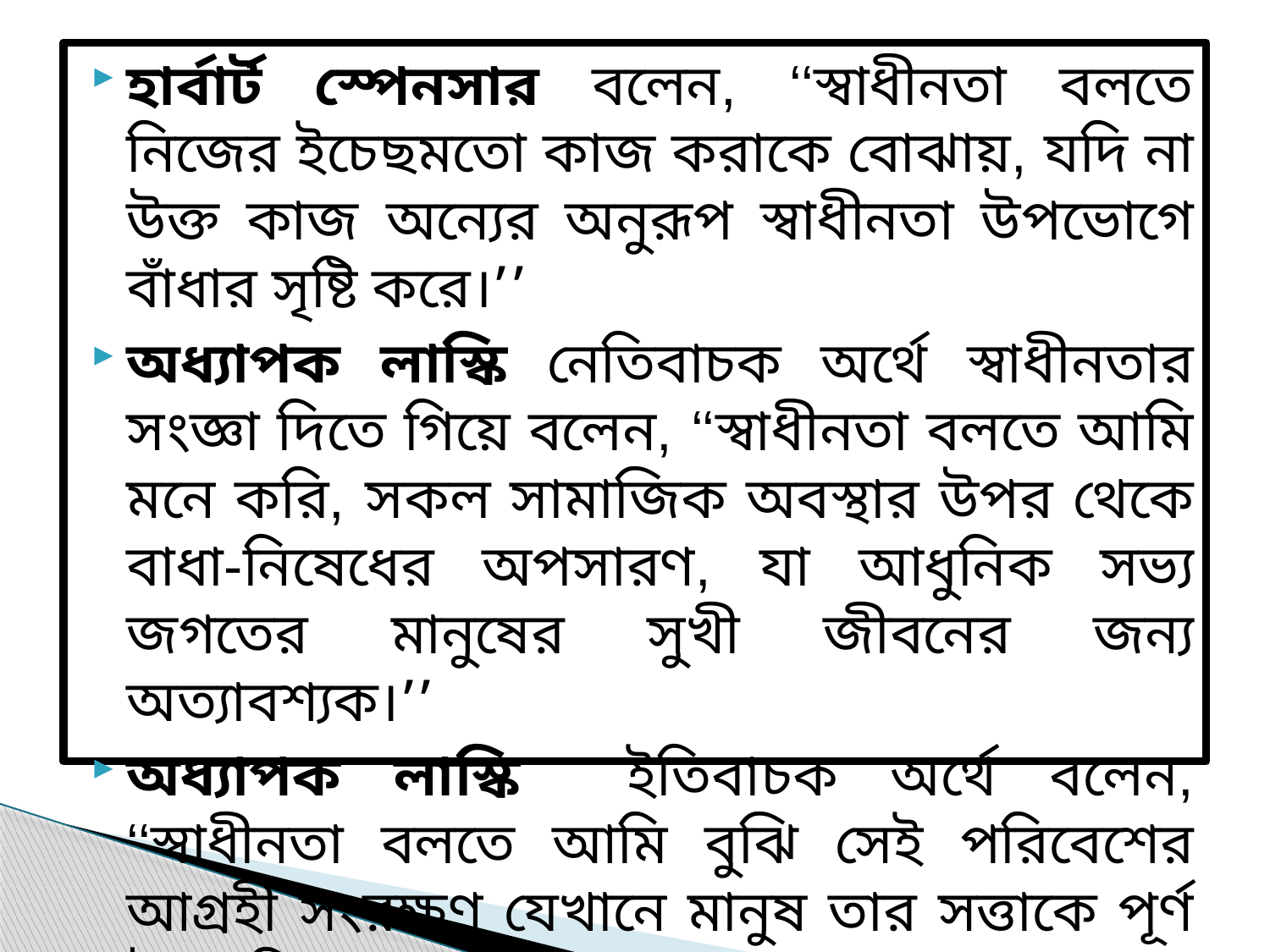

হার্বার্ট স্পেনসার বলেন, ‘‘স্বাধীনতা বলতে নিজের ইচেছমতো কাজ করাকে বোঝায়, যদি না উক্ত কাজ অন্যের অনুরূপ স্বাধীনতা উপভোগে বাঁধার সৃষ্টি করে।’’
অধ্যাপক লাস্কি নেতিবাচক অর্থে স্বাধীনতার সংজ্ঞা দিতে গিয়ে বলেন, ‘‘স্বাধীনতা বলতে আমি মনে করি, সকল সামাজিক অবস্থার উপর থেকে বাধা-নিষেধের অপসারণ, যা আধুনিক সভ্য জগতের মানুষের সুখী জীবনের জন্য অত্যাবশ্যক।’’
অধ্যাপক লাস্কি  ইতিবাচক অর্থে বলেন, ‘‘স্বাধীনতা বলতে আমি বুঝি সেই পরিবেশের আগ্রহী সংরক্ষণ যেখানে মানুষ তার সত্তাকে পূর্ণ উপলব্ধি করার সুযোগ লাভ করতে পারে।’’